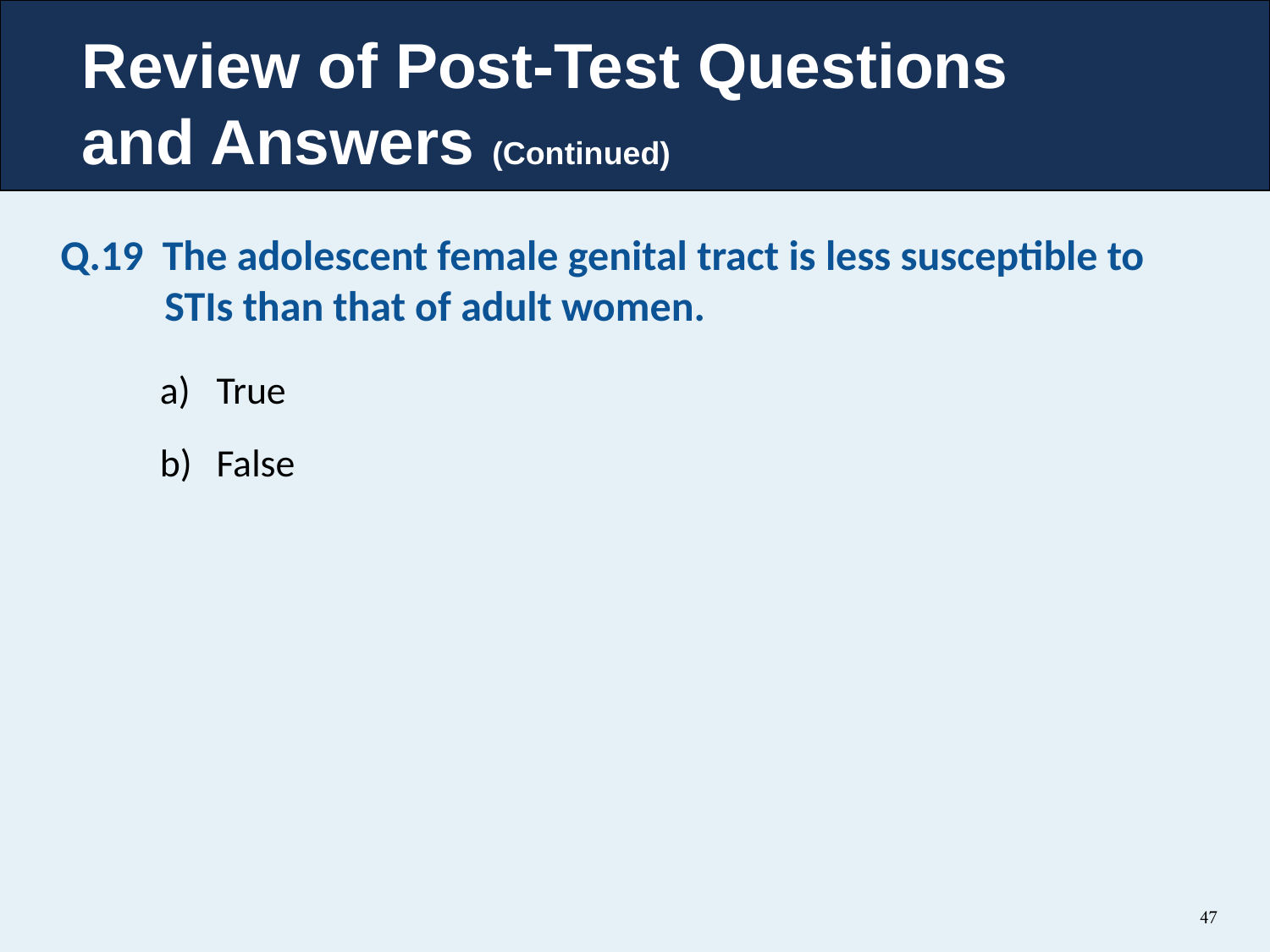

# Review of Post-Test Questions     and Answers (Continued)
Q.19  The adolescent female genital tract is less susceptible to STIs than that of adult women.
True
False

47